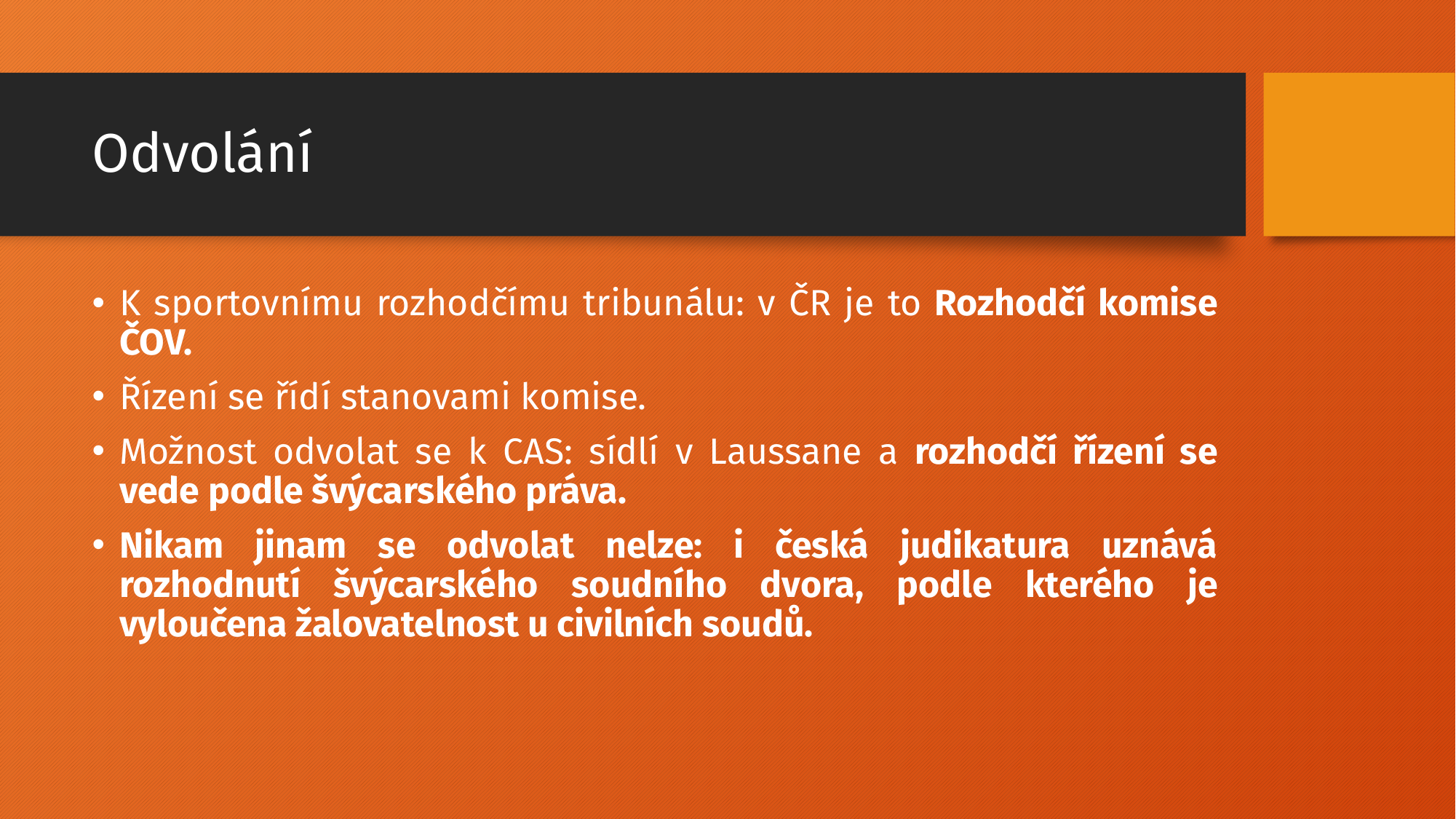

# Odvolání
K sportovnímu rozhodčímu tribunálu: v ČR je to Rozhodčí komise ČOV.
Řízení se řídí stanovami komise.
Možnost odvolat se k CAS: sídlí v Laussane a rozhodčí řízení se vede podle švýcarského práva.
Nikam jinam se odvolat nelze: i česká judikatura uznává rozhodnutí švýcarského soudního dvora, podle kterého je vyloučena žalovatelnost u civilních soudů.